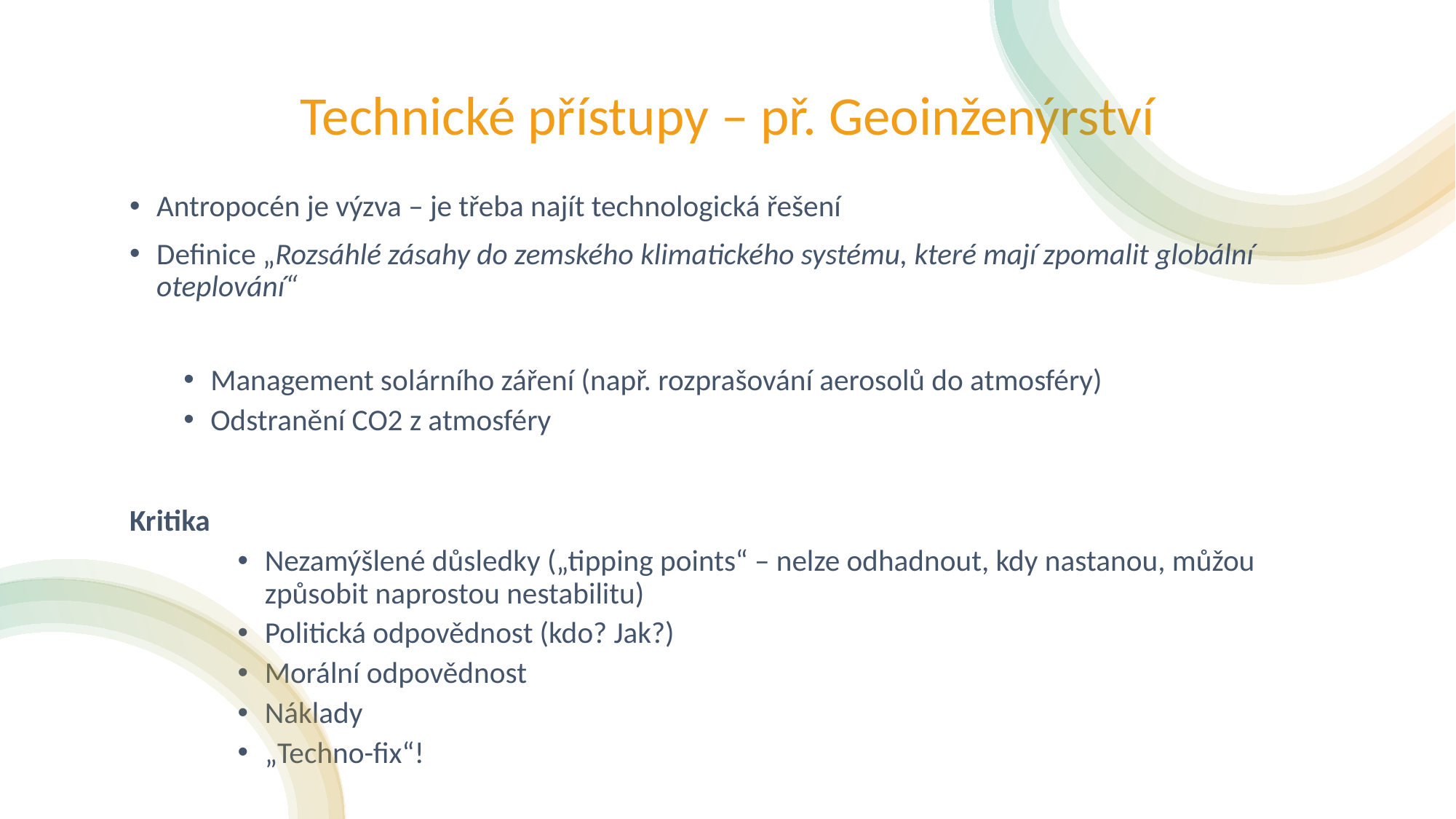

# Technické přístupy – př. Geoinženýrství
Antropocén je výzva – je třeba najít technologická řešení
Definice „Rozsáhlé zásahy do zemského klimatického systému, které mají zpomalit globální oteplování“

Management solárního záření (např. rozprašování aerosolů do atmosféry)
Odstranění CO2 z atmosféry

Kritika
Nezamýšlené důsledky („tipping points“ – nelze odhadnout, kdy nastanou, můžou způsobit naprostou nestabilitu)
Politická odpovědnost (kdo? Jak?)
Morální odpovědnost
Náklady
„Techno-fix“!